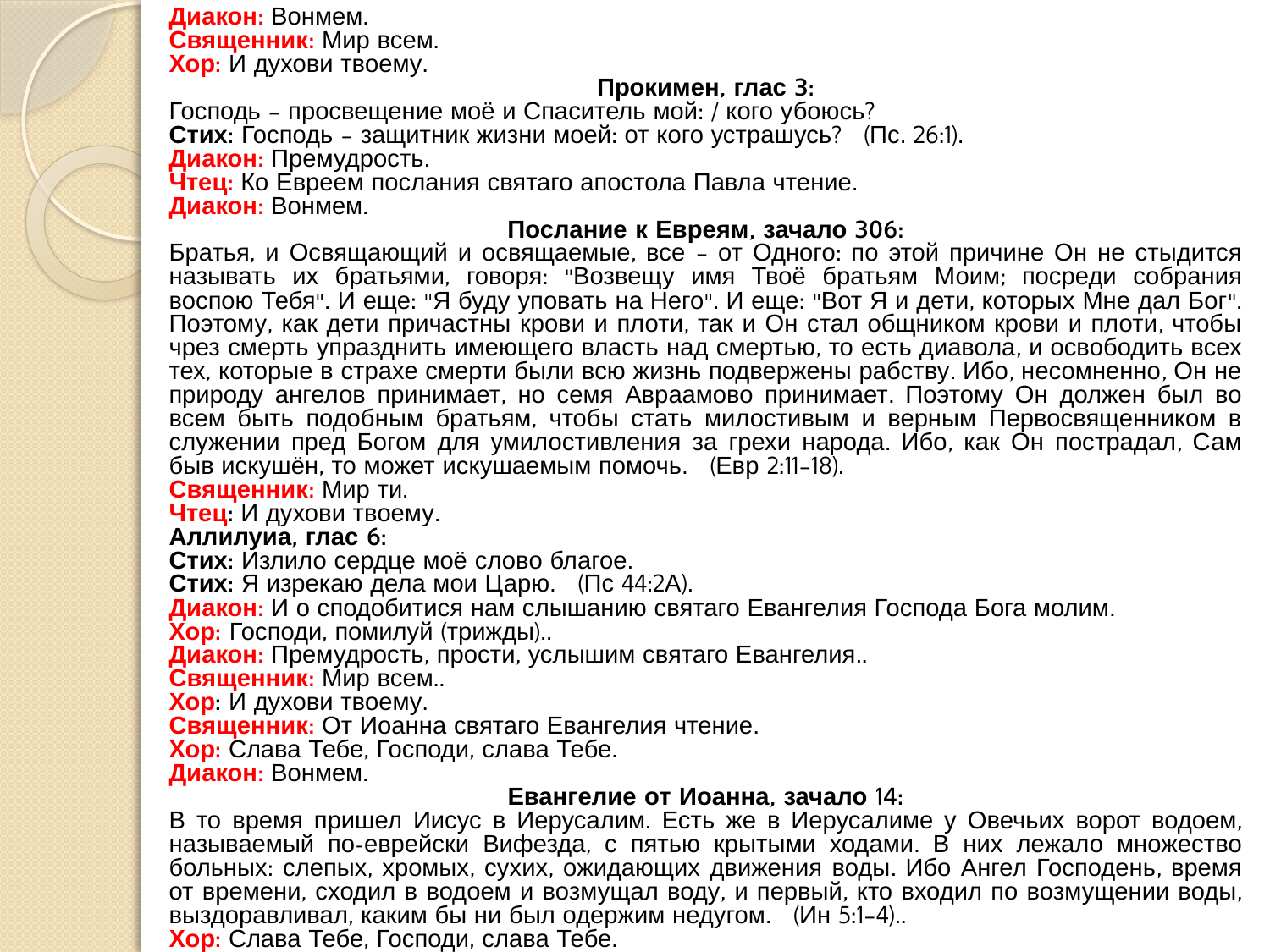

Диакон: Вонмем.
Священник: Мир всем.
Хор: И духови твоему.
Прокимен, глас 3:
Господь – просвещение моё и Спаситель мой: / кого убоюсь?
Стих: Господь – защитник жизни моей: от кого устрашусь?   (Пс. 26:1).
Диакон: Премудрость.
Чтец: Ко Евреем послания святаго апостола Павла чтение.
Диакон: Вонмем.
Послание к Евреям, зачало 306:
Братья, и Освящающий и освящаемые, все – от Одного: по этой причине Он не стыдится называть их братьями, говоря: "Возвещу имя Твоё братьям Моим; посреди собрания воспою Тебя". И еще: "Я буду уповать на Него". И еще: "Вот Я и дети, которых Мне дал Бог". Поэтому, как дети причастны крови и плоти, так и Он стал общником крови и плоти, чтобы чрез смерть упразднить имеющего власть над смертью, то есть диавола, и освободить всех тех, которые в страхе смерти были всю жизнь подвержены рабству. Ибо, несомненно, Он не природу ангелов принимает, но семя Авраамово принимает. Поэтому Он должен был во всем быть подобным братьям, чтобы стать милостивым и верным Первосвященником в служении пред Богом для умилостивления за грехи народа. Ибо, как Он пострадал, Сам быв искушён, то может искушаемым помочь.   (Евр 2:11–18).
Священник: Мир ти.
Чтец: И духови твоему.
Аллилуиа, глас 6:
Стих: Излило сердце моё слово благое.
Стих: Я изрекаю дела мои Царю.   (Пс 44:2А).
Диакон: И о сподобитися нам слышанию святаго Евангелия Господа Бога молим.
Хор: Господи, помилуй (трижды)..
Диакон: Премудрость, прости, услышим святаго Евангелия..
Священник: Мир всем..
Хор: И духови твоему.
Священник: От Иоанна святаго Евангелия чтение.
Хор: Слава Тебе, Господи, слава Тебе.
Диакон: Вонмем.
Евангелие от Иоанна, зачало 14:
В то время пришел Иисус в Иерусалим. Есть же в Иерусалиме у Овечьих ворот водоем, называемый по-еврейски Вифезда, с пятью крытыми ходами. В них лежало множество больных: слепых, хромых, сухих, ожидающих движения воды. Ибо Ангел Господень, время от времени, сходил в водоем и возмущал воду, и первый, кто входил по возмущении воды, выздоравливал, каким бы ни был одержим недугом.   (Ин 5:1–4)..
Хор: Слава Тебе, Господи, слава Тебе.